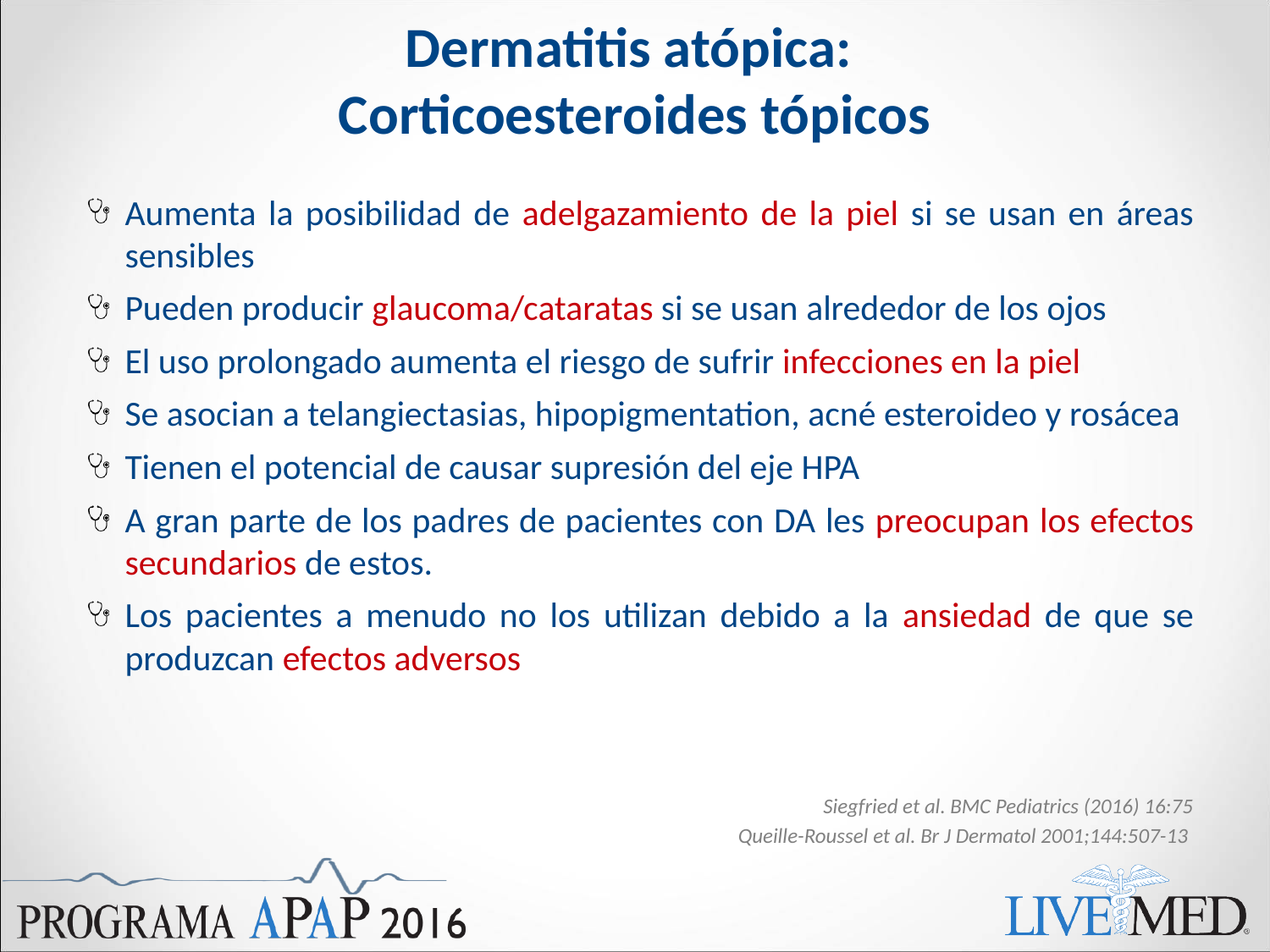

# Dermatitis atópica: Corticoesteroides tópicos
Aumenta la posibilidad de adelgazamiento de la piel si se usan en áreas sensibles
Pueden producir glaucoma/cataratas si se usan alrededor de los ojos
El uso prolongado aumenta el riesgo de sufrir infecciones en la piel
Se asocian a telangiectasias, hipopigmentation, acné esteroideo y rosácea
Tienen el potencial de causar supresión del eje HPA
A gran parte de los padres de pacientes con DA les preocupan los efectos secundarios de estos.
Los pacientes a menudo no los utilizan debido a la ansiedad de que se produzcan efectos adversos
Siegfried et al. BMC Pediatrics (2016) 16:75
Queille-Roussel et al. Br J Dermatol 2001;144:507-13